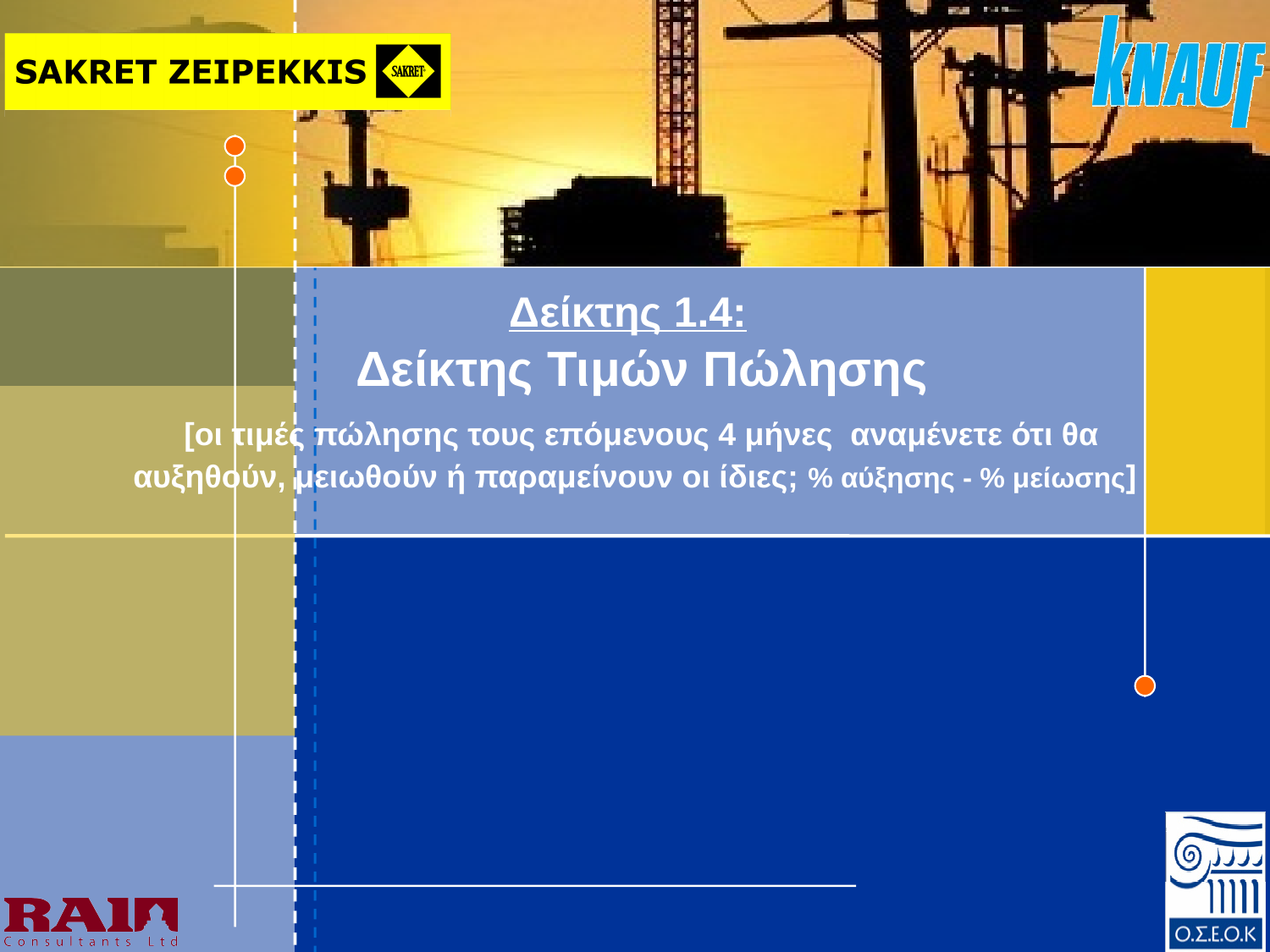

# Δείκτης 1.4: Δείκτης Τιμών Πώλησης [οι τιμές πώλησης τους επόμενους 4 μήνες  αναμένετε ότι θα αυξηθούν, μειωθούν ή παραμείνουν οι ίδιες; % αύξησης - % μείωσης]